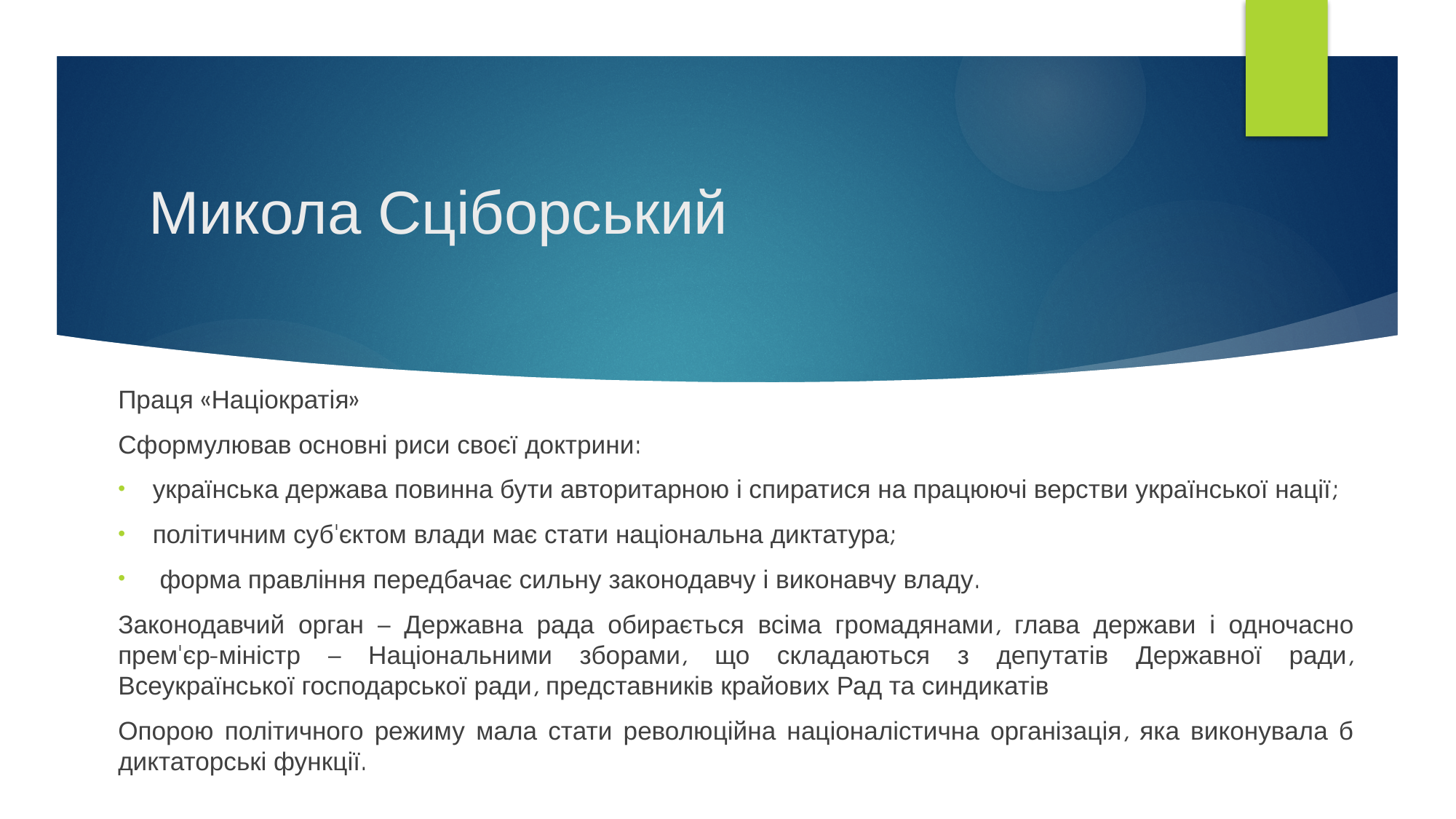

# Микола Сціборський
Праця «Націократія»
Сформулював основні риси своєї доктрини:
українська держава повинна бути авторитарною і спиратися на працюючі верстви української нації;
політичним суб'єктом влади має стати національна диктатура;
 форма правління передбачає сильну законодавчу і виконавчу владу.
Законодавчий орган – Державна рада обирається всіма громадянами, глава держави і одночасно прем'єр-міністр – Національними зборами, що складаються з депутатів Державної ради, Всеукраїнської господарської ради, представників крайових Рад та синдикатів
Опорою політичного режиму мала стати революційна націоналістична організація, яка виконувала б диктаторські функції.